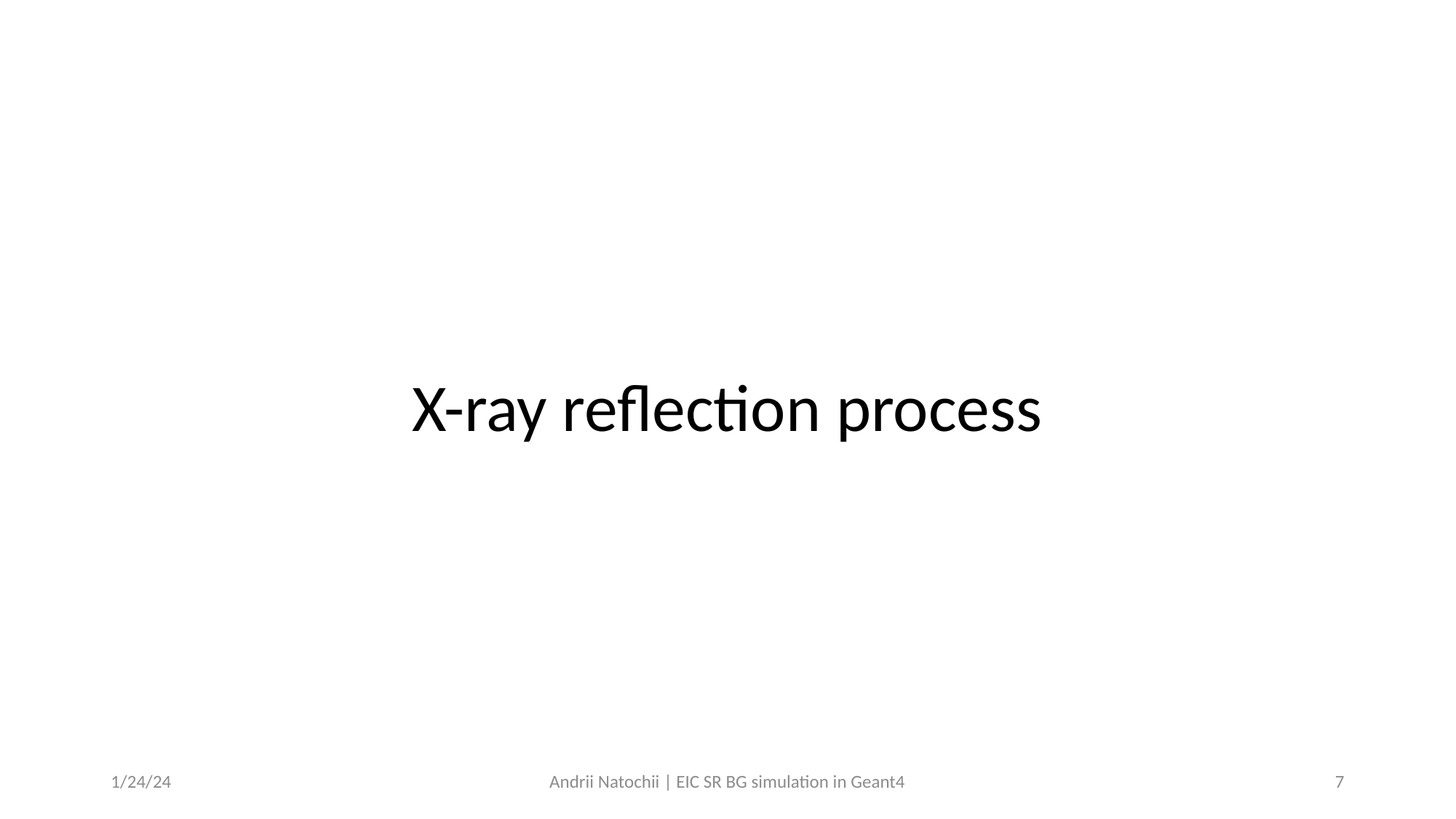

# X-ray reflection process
1/24/24
Andrii Natochii | EIC SR BG simulation in Geant4
7